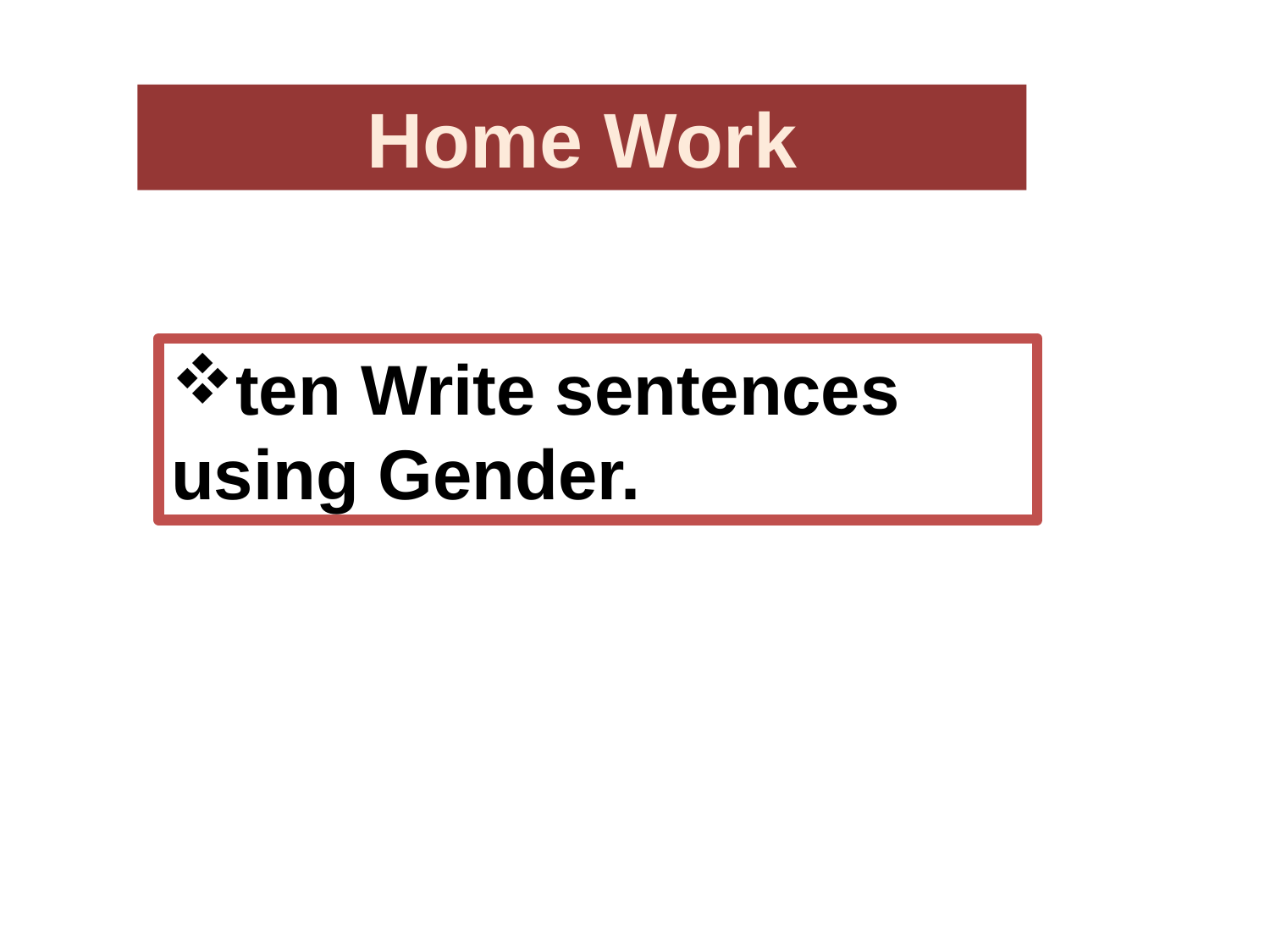

Home Work
ten Write sentences using Gender.